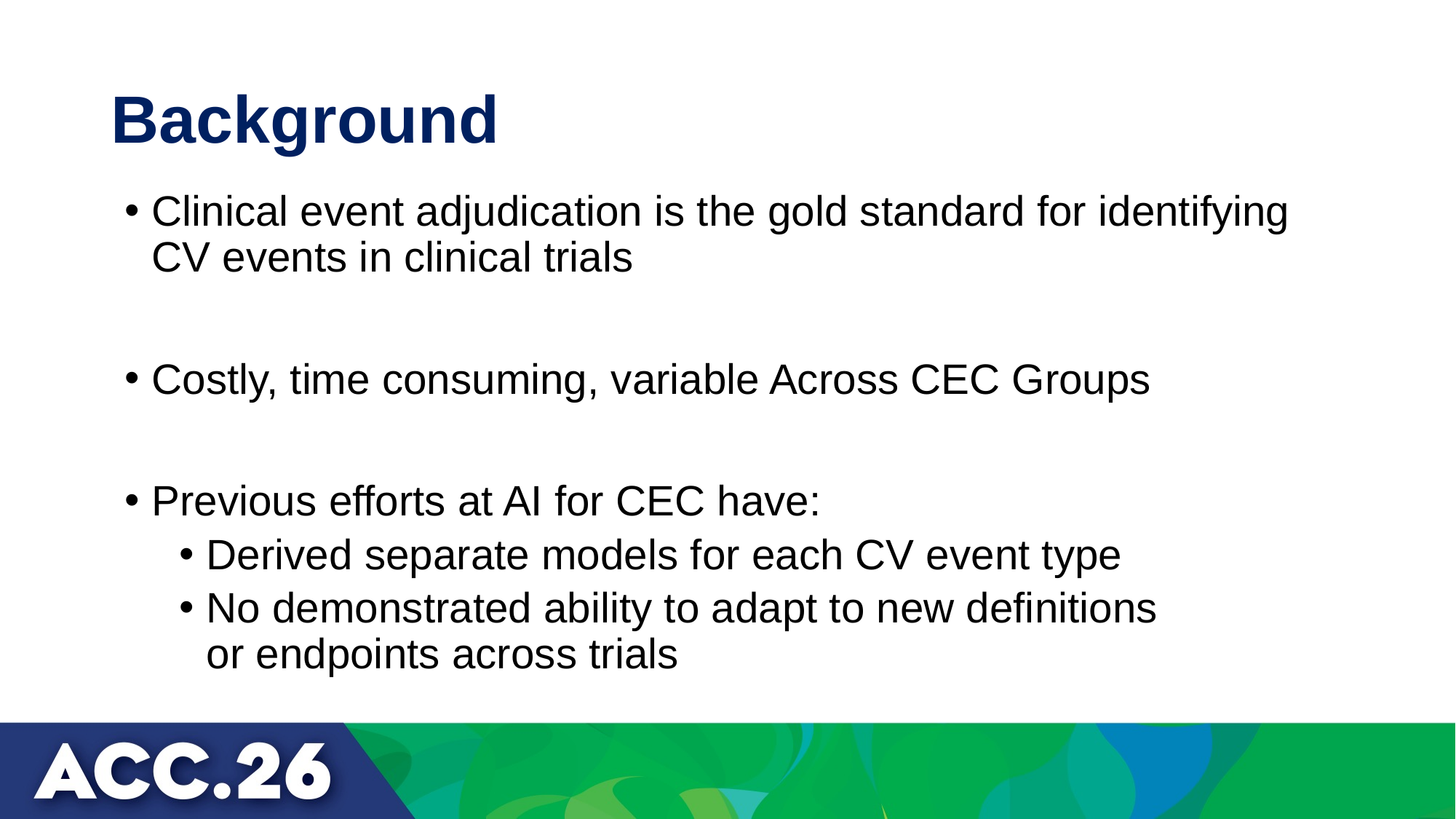

# Background
Clinical event adjudication is the gold standard for identifying
CV events in clinical trials

Costly, time consuming, variable Across CEC Groups

Previous efforts at AI for CEC have:
Derived separate models for each CV event type
No demonstrated ability to adapt to new definitions
or endpoints across trials